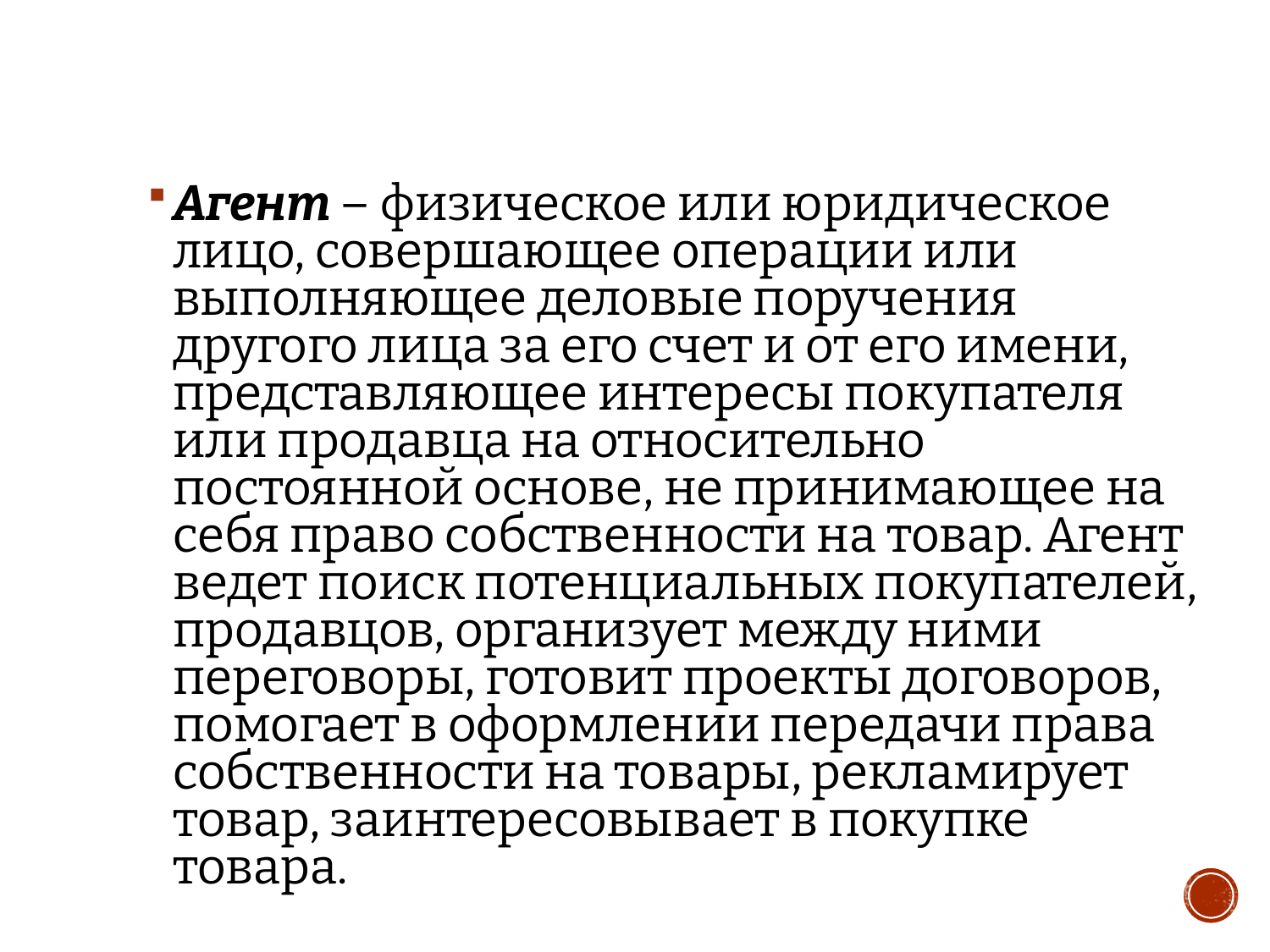

#
Агент – физическое или юридическое лицо, совершающее операции или выполняющее деловые поручения другого лица за его счет и от его имени, представляющее интересы покупателя или продавца на относительно постоянной основе, не принимающее на себя право собственности на товар. Агент ведет поиск потенциальных покупателей, продавцов, организует между ними переговоры, готовит проекты договоров, помогает в оформлении передачи права собственности на товары, рекламирует товар, заинтересовывает в покупке товара.